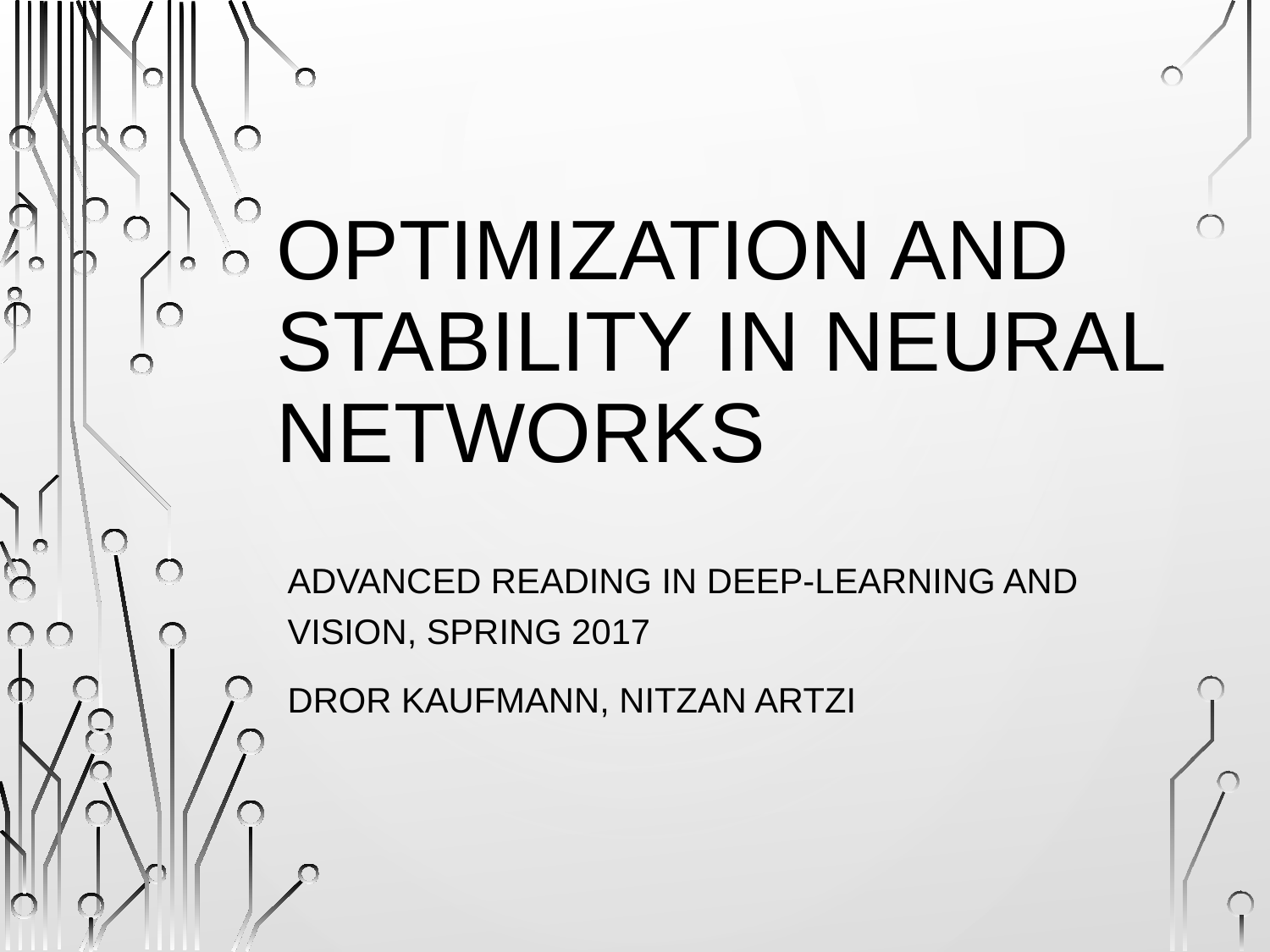

# Optimization and Stability in Neural Networks
Advanced Reading in Deep-Learning and Vision, Spring 2017
Dror Kaufmann, Nitzan Artzi